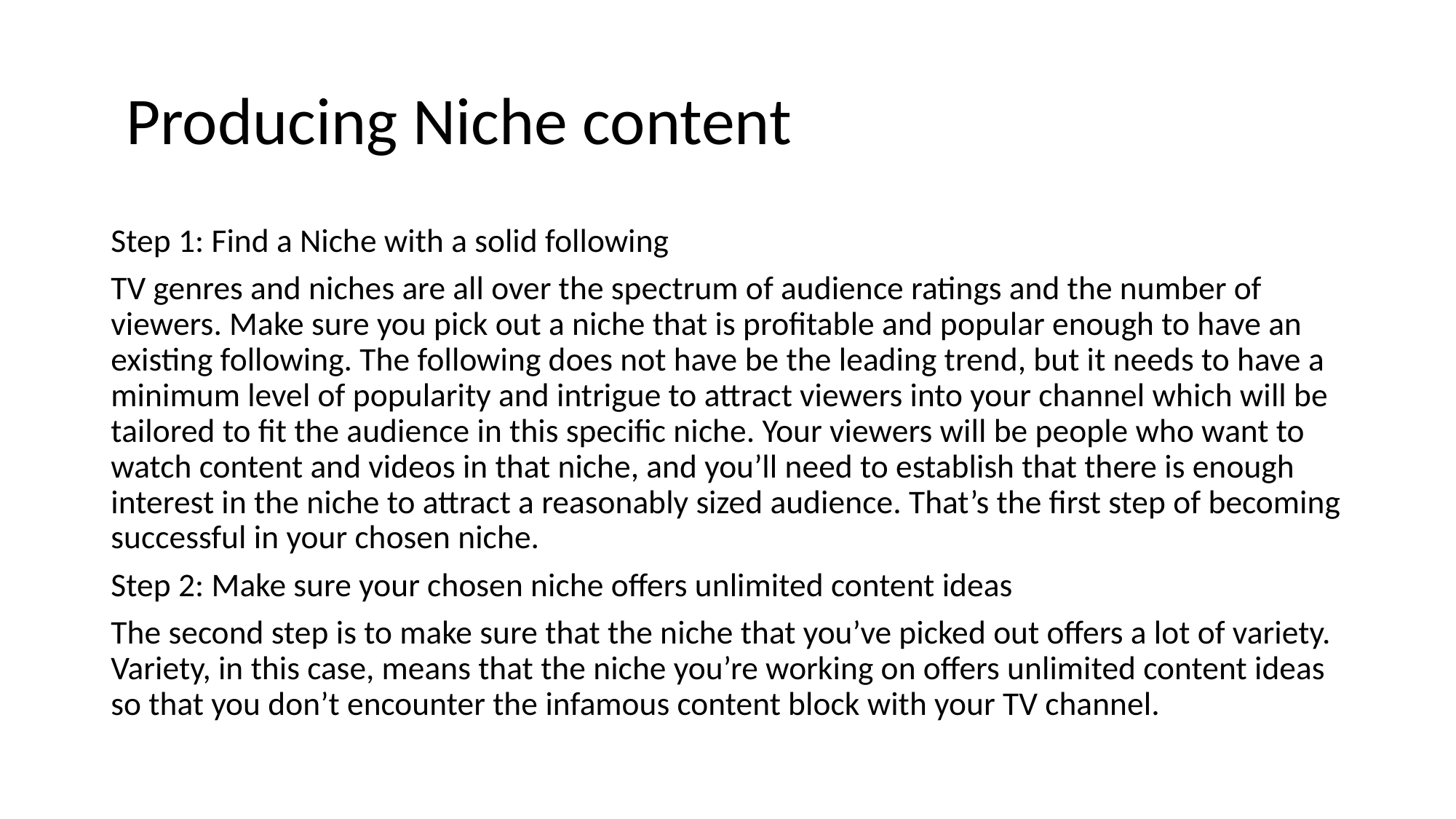

# Producing Niche content
Step 1: Find a Niche with a solid following
TV genres and niches are all over the spectrum of audience ratings and the number of viewers. Make sure you pick out a niche that is profitable and popular enough to have an existing following. The following does not have be the leading trend, but it needs to have a minimum level of popularity and intrigue to attract viewers into your channel which will be tailored to fit the audience in this specific niche. Your viewers will be people who want to watch content and videos in that niche, and you’ll need to establish that there is enough interest in the niche to attract a reasonably sized audience. That’s the first step of becoming successful in your chosen niche.
Step 2: Make sure your chosen niche offers unlimited content ideas
The second step is to make sure that the niche that you’ve picked out offers a lot of variety. Variety, in this case, means that the niche you’re working on offers unlimited content ideas so that you don’t encounter the infamous content block with your TV channel.